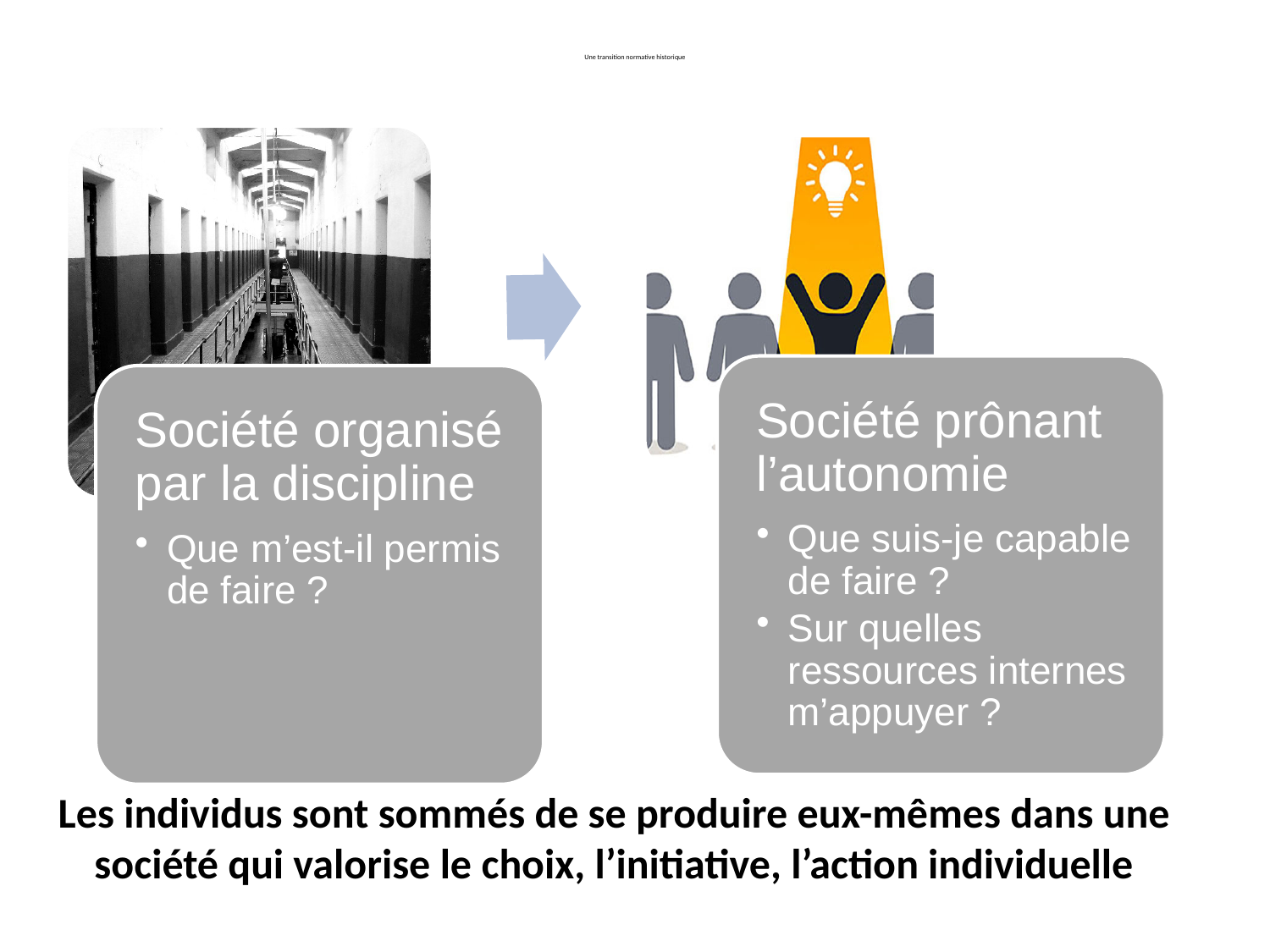

# Une transition normative historique
Société organisé par la discipline
Que m’est-il permis de faire ?

Société prônant l’autonomie
Que suis-je capable de faire ?
Sur quelles ressources internes m’appuyer ?
Les individus sont sommés de se produire eux-mêmes dans une société qui valorise le choix, l’initiative, l’action individuelle